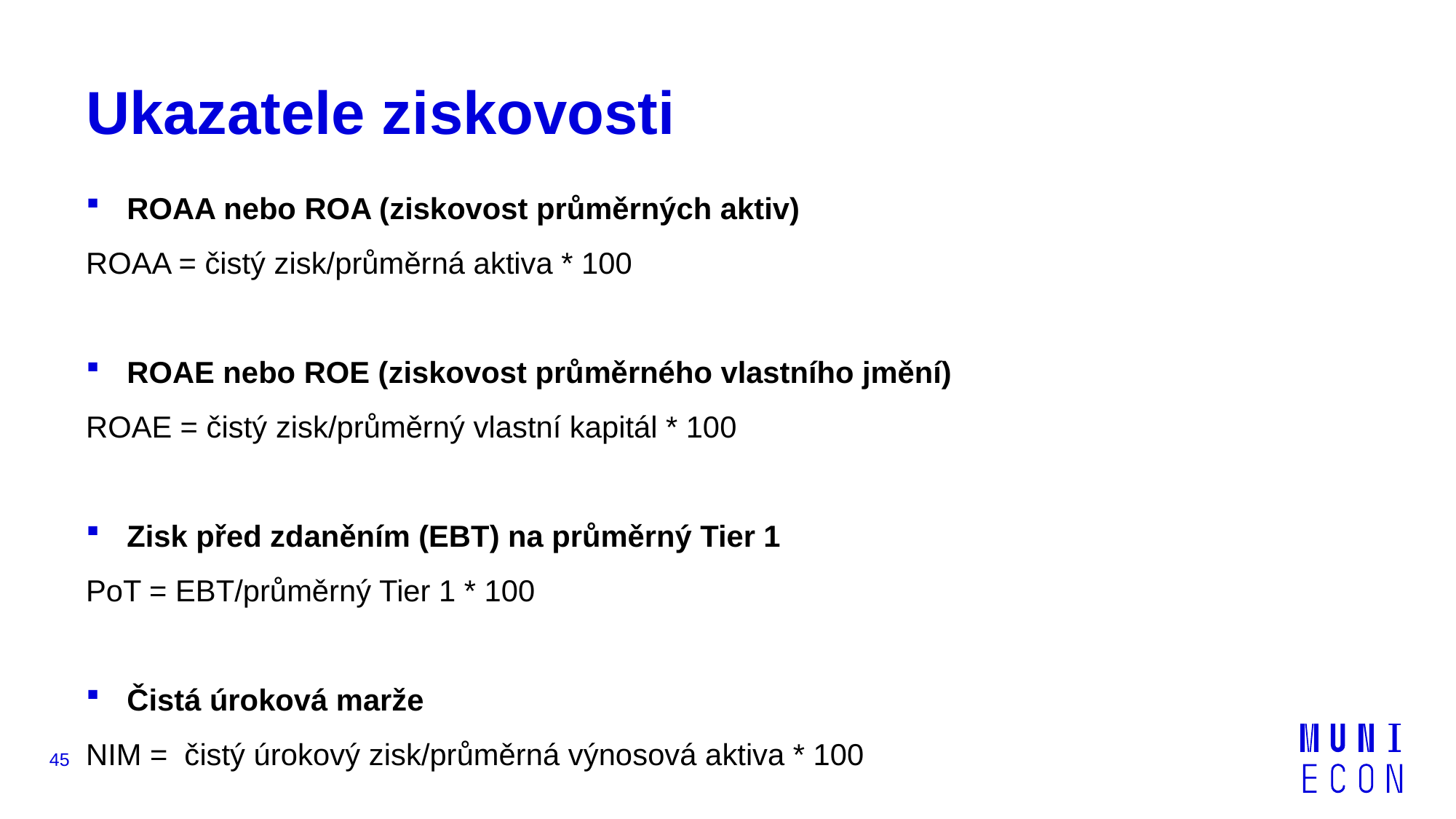

# Ukazatele ziskovosti
ROAA nebo ROA (ziskovost průměrných aktiv)
ROAA = čistý zisk/průměrná aktiva * 100

ROAE nebo ROE (ziskovost průměrného vlastního jmění)
ROAE = čistý zisk/průměrný vlastní kapitál * 100

Zisk před zdaněním (EBT) na průměrný Tier 1
PoT = EBT/průměrný Tier 1 * 100

Čistá úroková marže
NIM =  čistý úrokový zisk/průměrná výnosová aktiva * 100
45